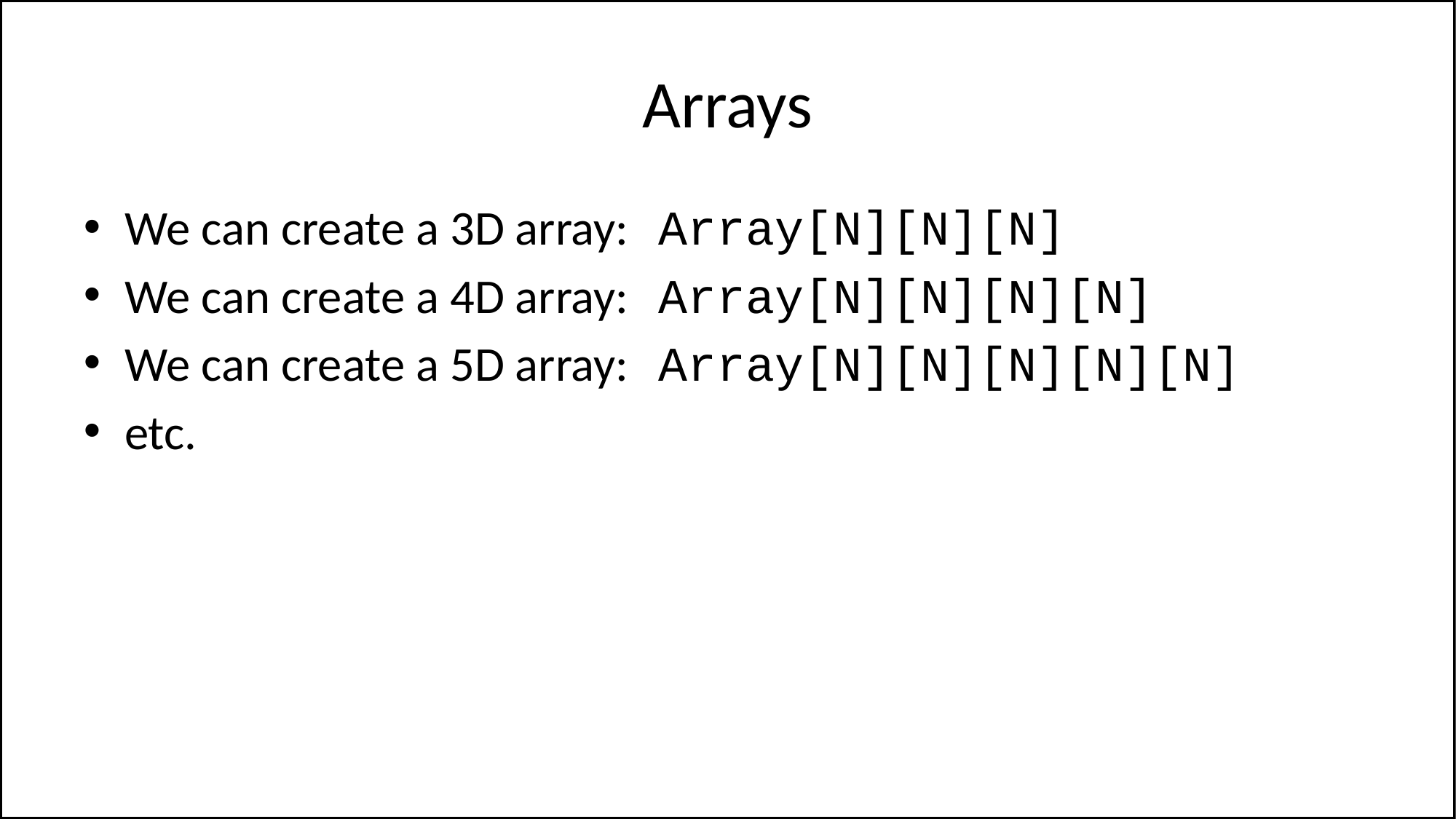

# Arrays
We can create a 3D array: Array[N][N][N]
We can create a 4D array: Array[N][N][N][N]
We can create a 5D array: Array[N][N][N][N][N]
etc.